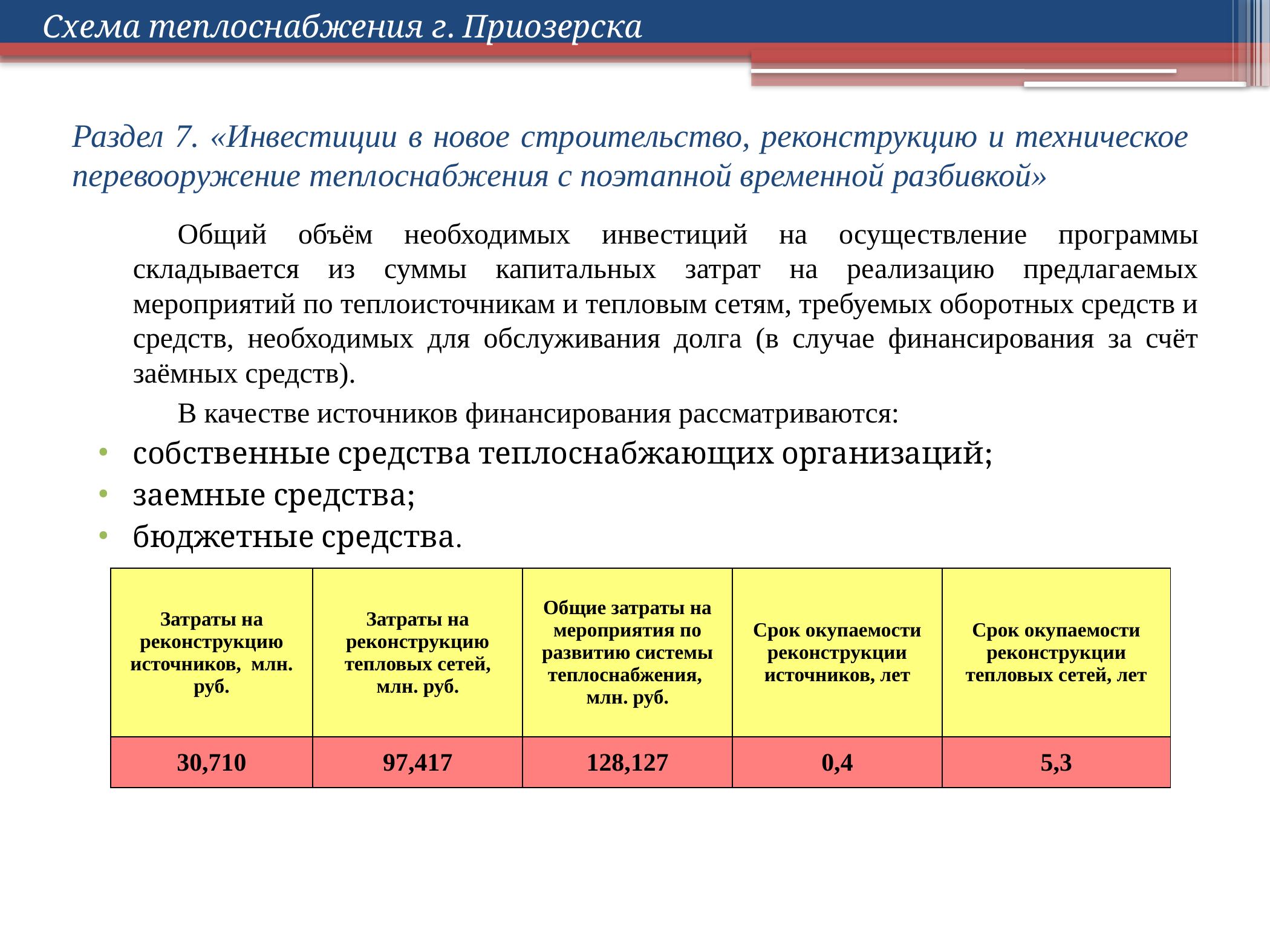

Схема теплоснабжения г. Приозерска

# Раздел 7. «Инвестиции в новое строительство, реконструкцию и техническое перевооружение теплоснабжения с поэтапной временной разбивкой»
Общий объём необходимых инвестиций на осуществление программы складывается из суммы капитальных затрат на реализацию предлагаемых мероприятий по теплоисточникам и тепловым сетям, требуемых оборотных средств и средств, необходимых для обслуживания долга (в случае финансирования за счёт заёмных средств).
В качестве источников финансирования рассматриваются:
собственные средства теплоснабжающих организаций;
заемные средства;
бюджетные средства.

| Затраты на реконструкцию источников, млн. руб. | Затраты на реконструкцию тепловых сетей, млн. руб. | Общие затраты на мероприятия по развитию системы теплоснабжения, млн. руб. | Срок окупаемости реконструкции источников, лет | Срок окупаемости реконструкции тепловых сетей, лет |
| --- | --- | --- | --- | --- |
| 30,710 | 97,417 | 128,127 | 0,4 | 5,3 |